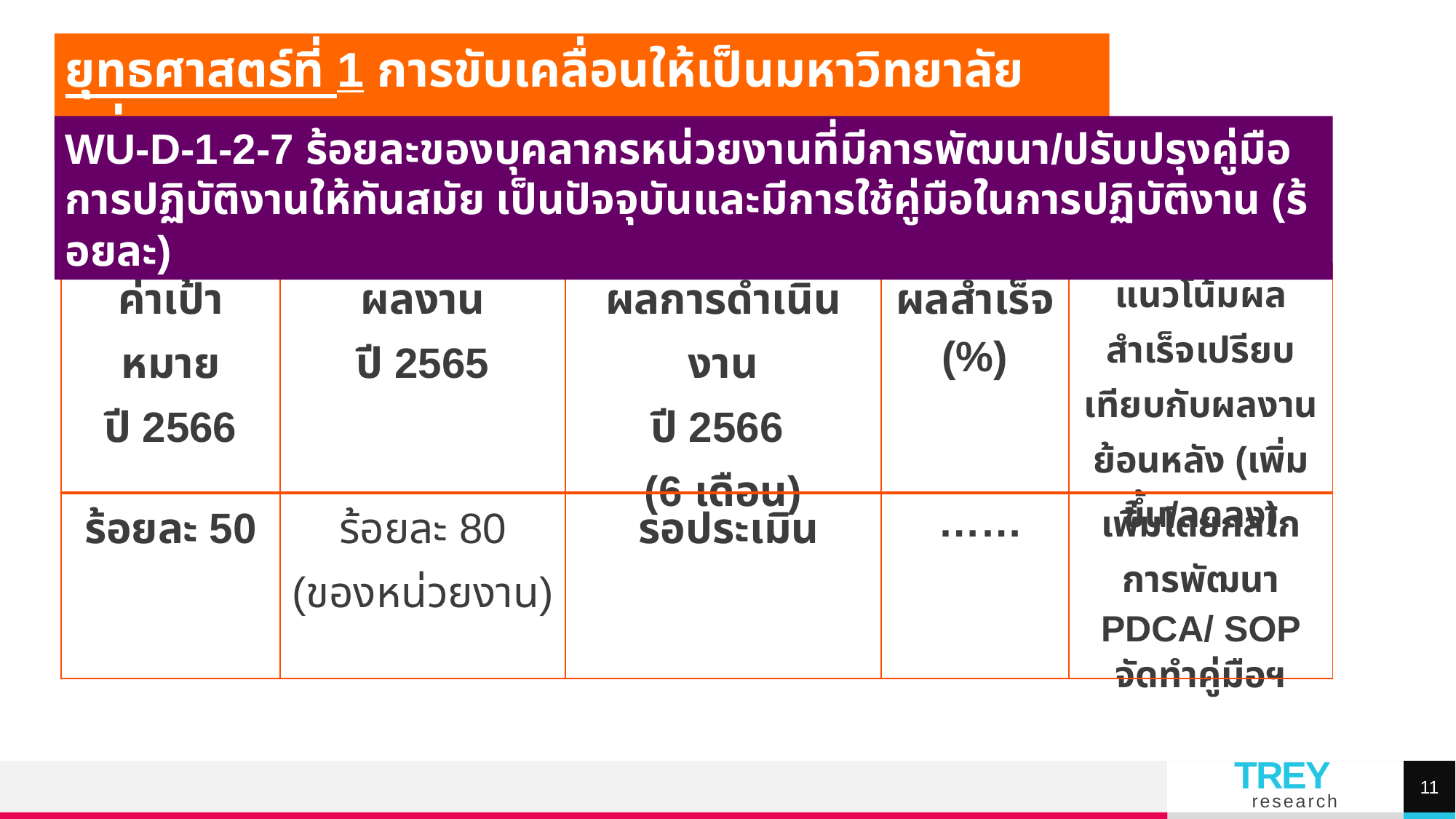

ยุทธศาสตร์ที่ 1 การขับเคลื่อนให้เป็นมหาวิทยาลัยแห่งคุณภาพ
WU-D-1-2-7 ร้อยละของบุคลากรหน่วยงานที่มีการพัฒนา/ปรับปรุงคู่มือการปฏิบัติงานให้ทันสมัย เป็นปัจจุบันและมีการใช้คู่มือในการปฏิบัติงาน (ร้อยละ)
| ค่าเป้าหมาย ปี 2566 | ผลงาน ปี 2565 | ผลการดำเนินงาน ปี 2566 (6 เดือน) | ผลสำเร็จ (%) | แนวโน้มผลสำเร็จเปรียบเทียบกับผลงานย้อนหลัง (เพิ่มขึ้น/ลดลง) |
| --- | --- | --- | --- | --- |
| ร้อยละ 50 | ร้อยละ 80 (ของหน่วยงาน) | รอประเมิน | …… | เพิ่มโดยกลไก การพัฒนา PDCA/ SOP จัดทำคู่มือฯ |
11